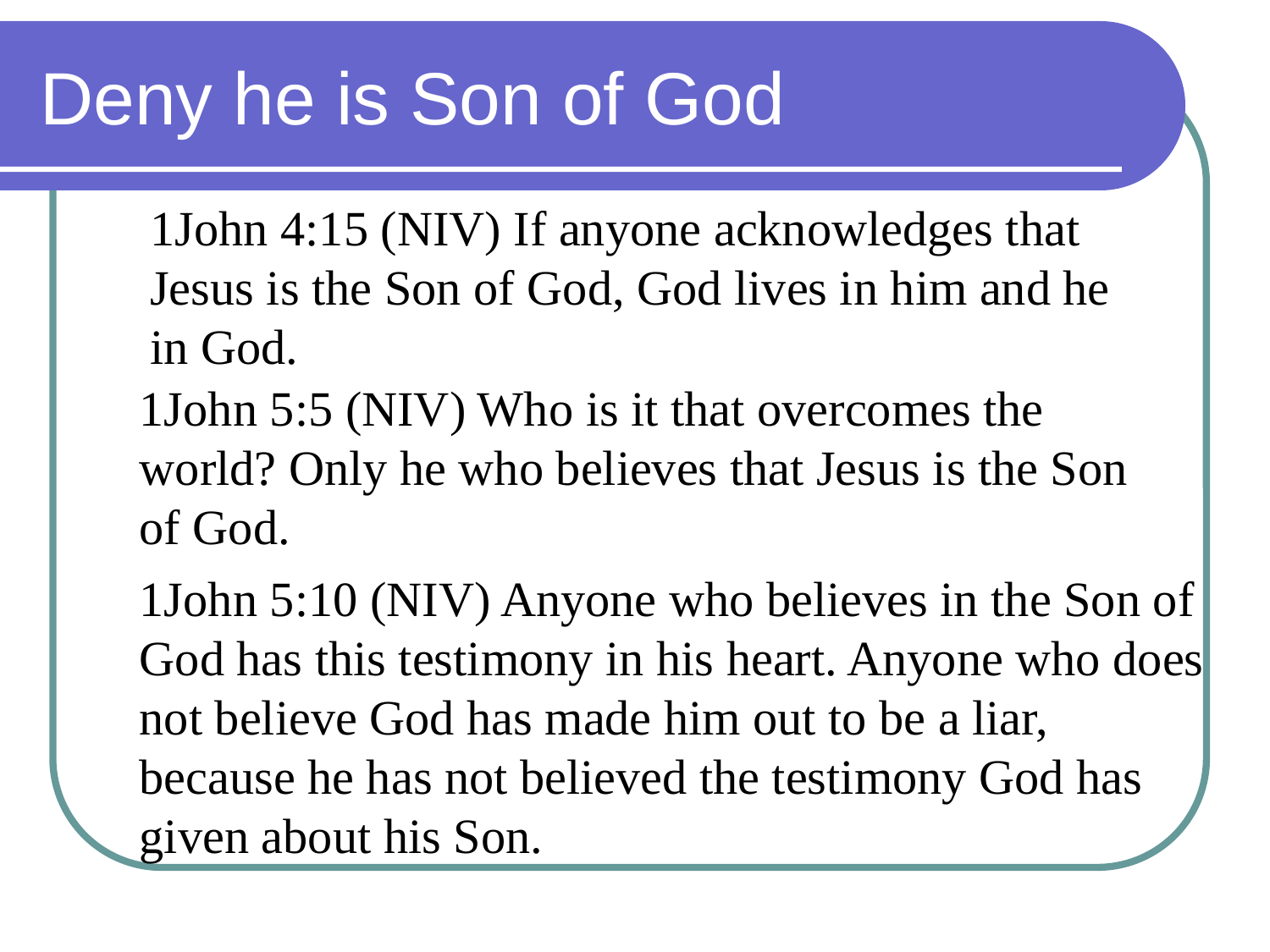

# Deny he is Son of God
1John 4:15 (NIV) If anyone acknowledges that Jesus is the Son of God, God lives in him and he in God.
1John 5:5 (NIV) Who is it that overcomes the world? Only he who believes that Jesus is the Son of God.
1John 5:10 (NIV) Anyone who believes in the Son of God has this testimony in his heart. Anyone who does not believe God has made him out to be a liar, because he has not believed the testimony God has given about his Son.